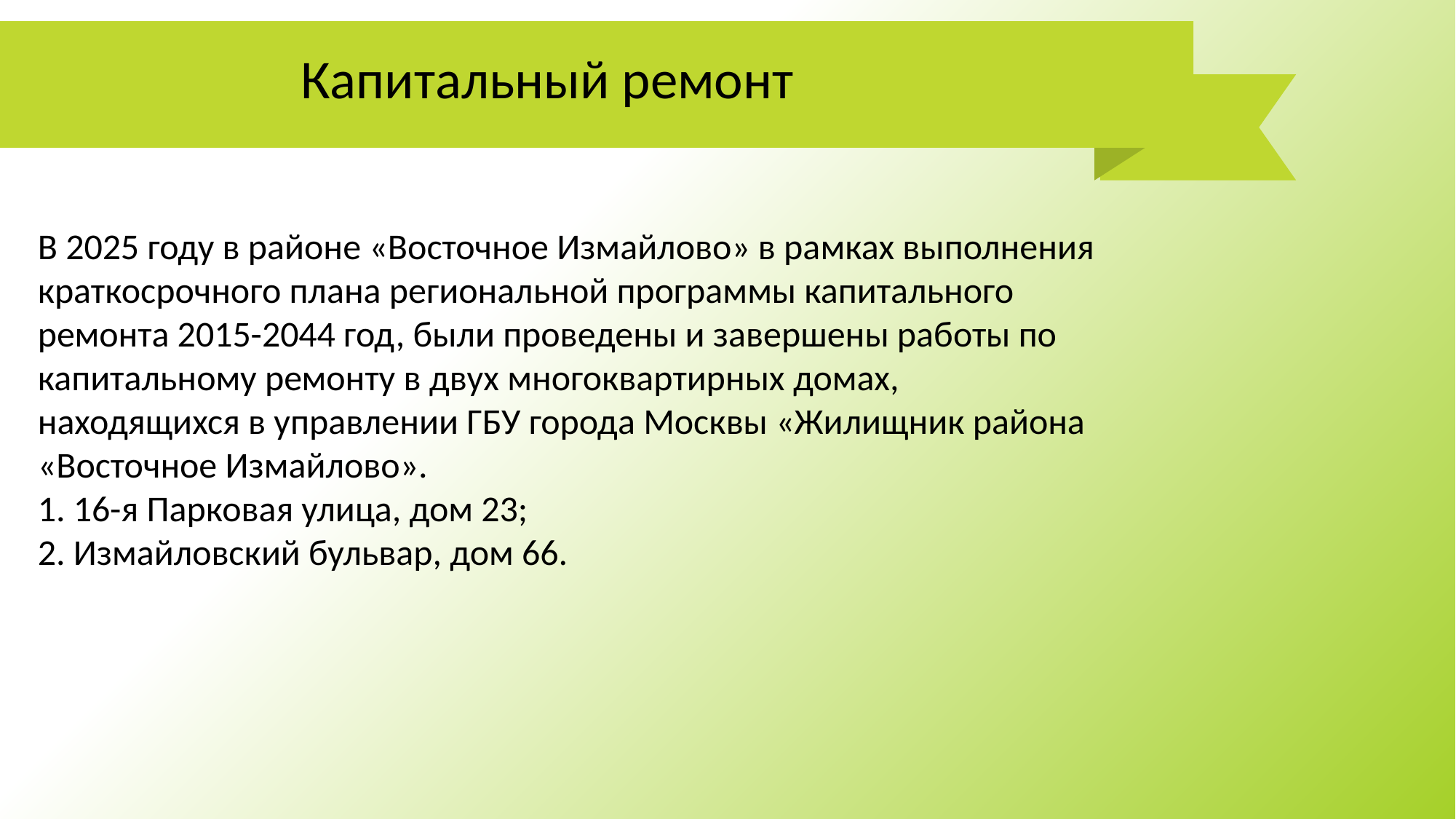

# Капитальный ремонт

В 2025 году в районе «Восточное Измайлово» в рамках выполнения краткосрочного плана региональной программы капитального ремонта 2015-2044 год, были проведены и завершены работы по капитальному ремонту в двух многоквартирных домах, находящихся в управлении ГБУ города Москвы «Жилищник района «Восточное Измайлово».
1. 16-я Парковая улица, дом 23;
2. Измайловский бульвар, дом 66.